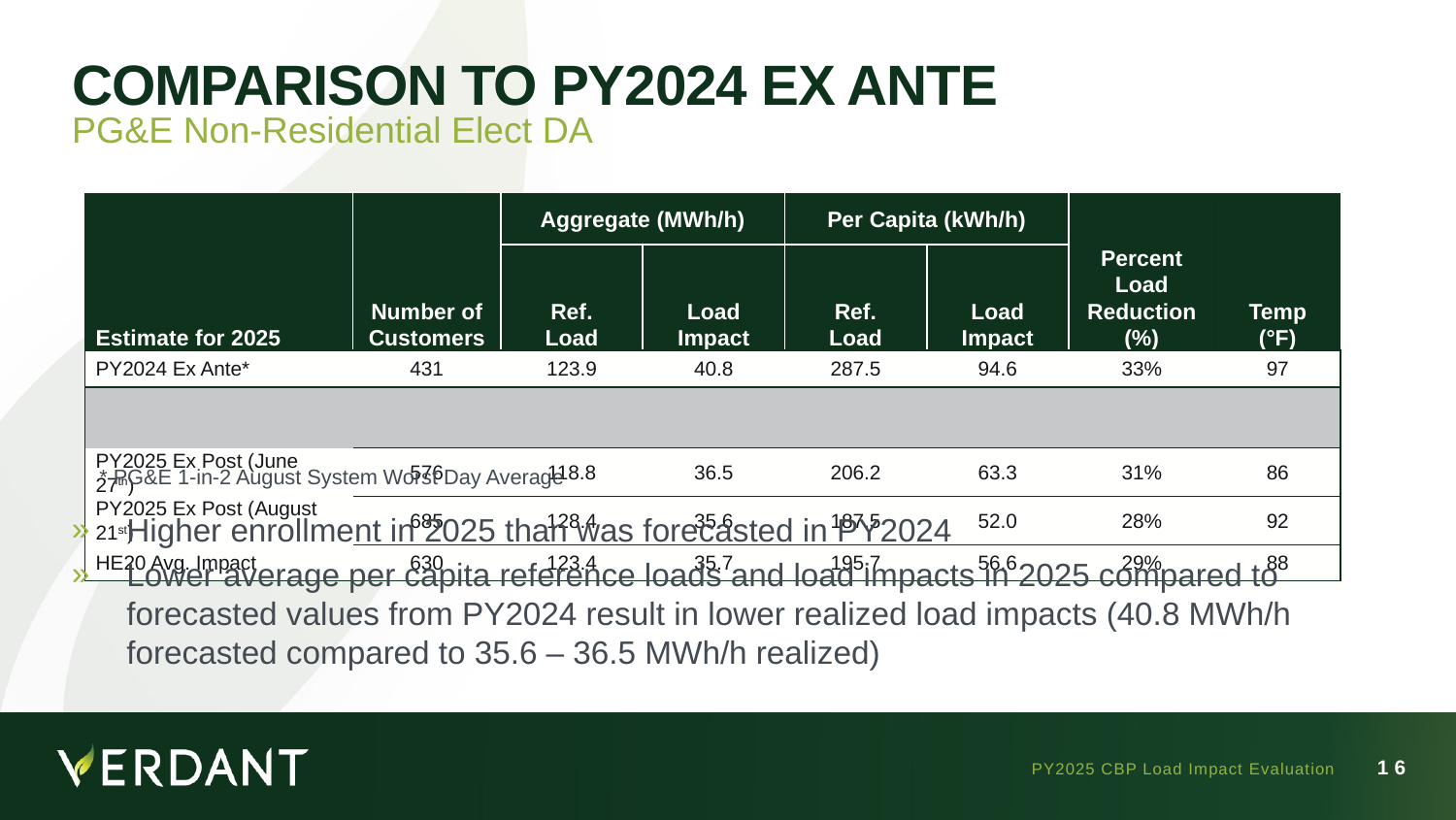

# Comparison to PY2024 Ex Ante
PG&E Non-Residential Elect DA
| Estimate for 2025 | Number of Customers | Aggregate (MWh/h) |  | Per Capita (kWh/h) |  | Percent Load Reduction (%) | Temp (°F) |
| --- | --- | --- | --- | --- | --- | --- | --- |
|  |  | Ref. Load | Load Impact | Ref. Load | Load Impact |  |  |
| PY2024 Ex Ante\* | 431 | 123.9 | 40.8 | 287.5 | 94.6 | 33% | 97 |
|  |  |  |  |  |  |  |  |
| PY2025 Ex Post (June 27th) | 576 | 118.8 | 36.5 | 206.2 | 63.3 | 31% | 86 |
| PY2025 Ex Post (August 21st) | 685 | 128.4 | 35.6 | 187.5 | 52.0 | 28% | 92 |
| HE20 Avg. Impact | 630 | 123.4 | 35.7 | 195.7 | 56.6 | 29% | 88 |
* PG&E 1-in-2 August System Worst Day Average
Higher enrollment in 2025 than was forecasted in PY2024
Lower average per capita reference loads and load impacts in 2025 compared to forecasted values from PY2024 result in lower realized load impacts (40.8 MWh/h forecasted compared to 35.6 – 36.5 MWh/h realized)
PY2025 CBP Load Impact Evaluation